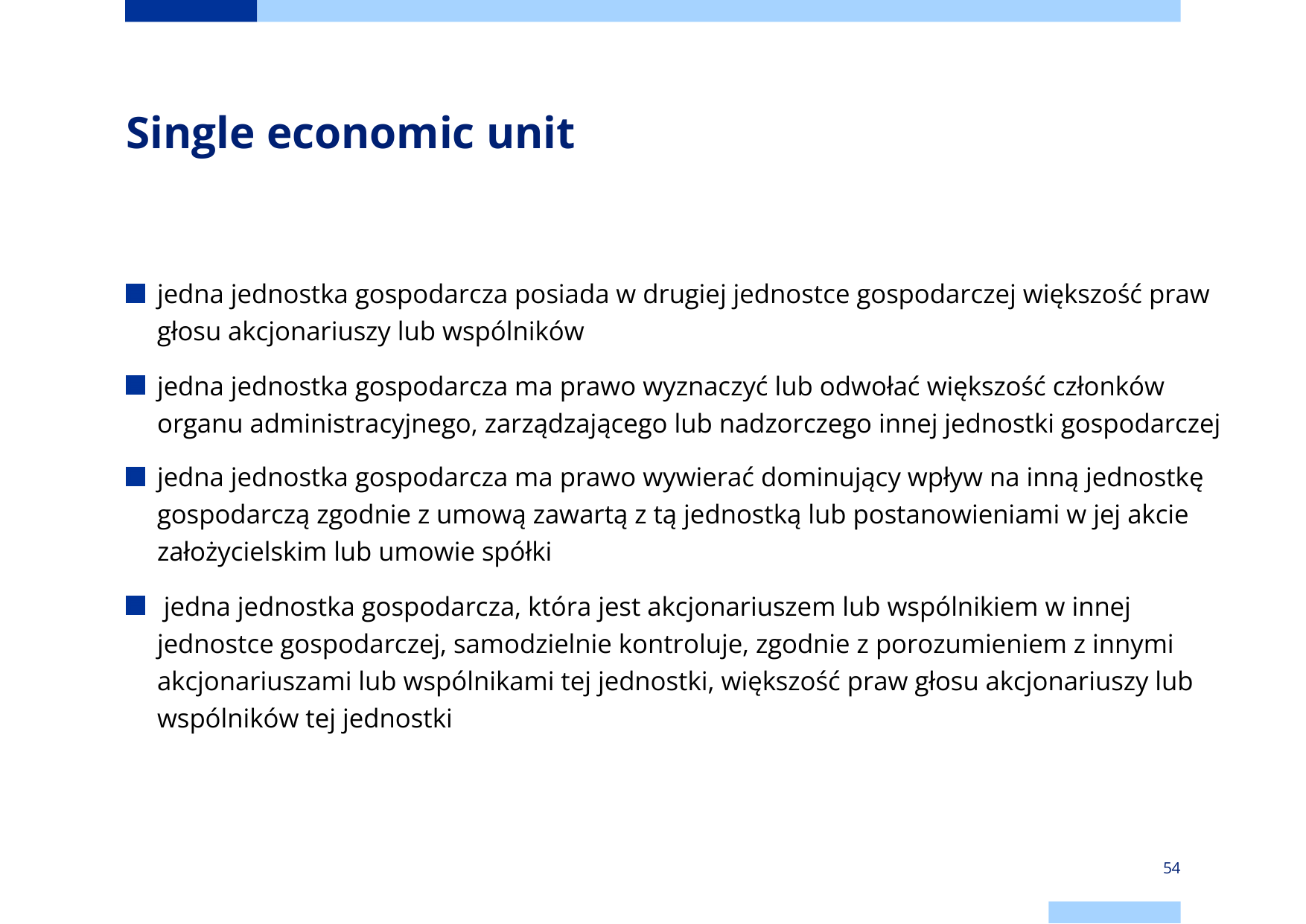

Single economic unit
jedna jednostka gospodarcza posiada w drugiej jednostce gospodarczej większość praw głosu akcjonariuszy lub wspólników
jedna jednostka gospodarcza ma prawo wyznaczyć lub odwołać większość członków organu administracyjnego, zarządzającego lub nadzorczego innej jednostki gospodarczej
jedna jednostka gospodarcza ma prawo wywierać dominujący wpływ na inną jednostkę gospodarczą zgodnie z umową zawartą z tą jednostką lub postanowieniami w jej akcie założycielskim lub umowie spółki
 jedna jednostka gospodarcza, która jest akcjonariuszem lub wspólnikiem w innej jednostce gospodarczej, samodzielnie kontroluje, zgodnie z porozumieniem z innymi akcjonariuszami lub wspólnikami tej jednostki, większość praw głosu akcjonariuszy lub wspólników tej jednostki
54